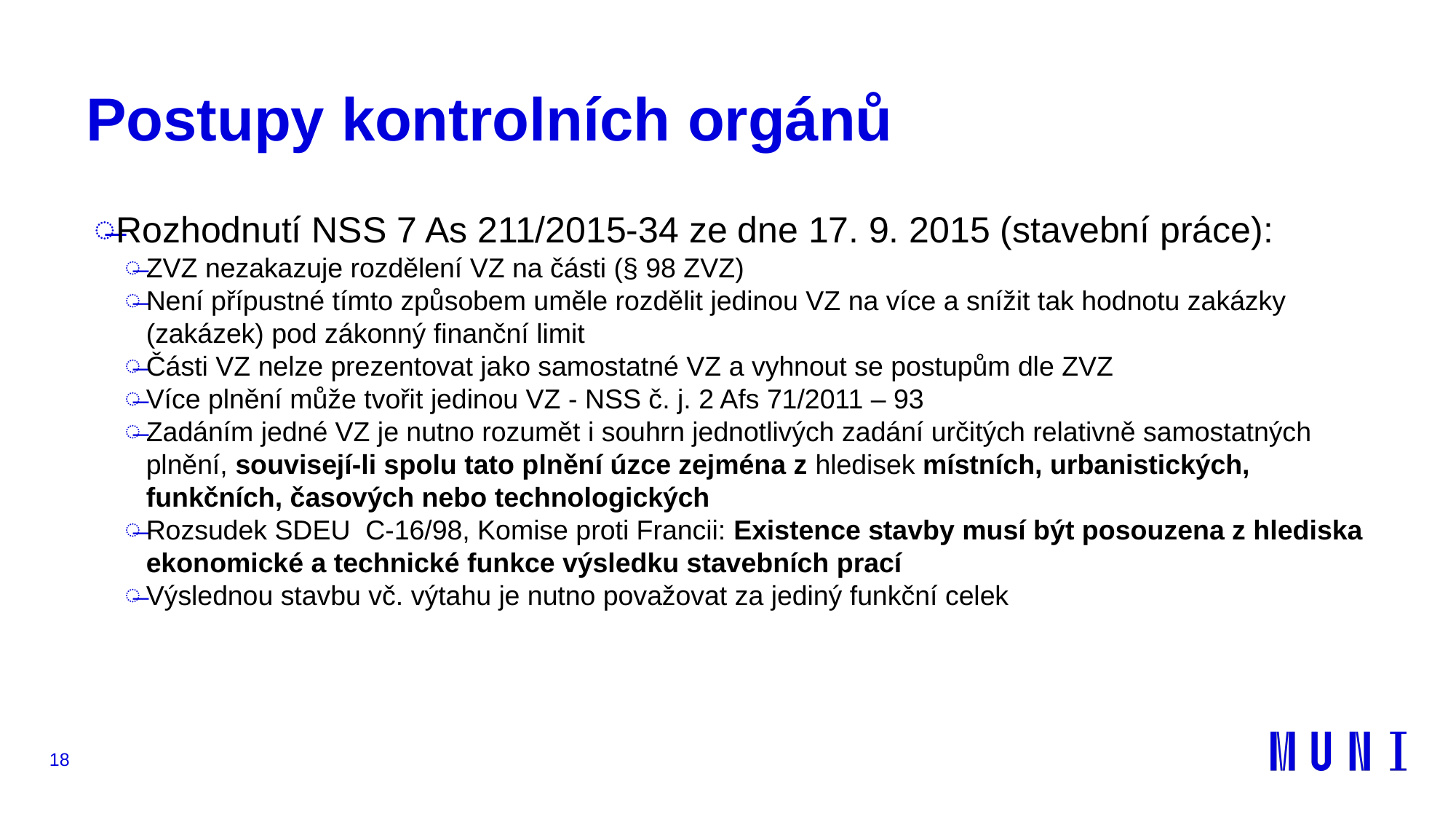

# Postupy kontrolních orgánů
Rozhodnutí NSS 7 As 211/2015-34 ze dne 17. 9. 2015 (stavební práce):
ZVZ nezakazuje rozdělení VZ na části (§ 98 ZVZ)
Není přípustné tímto způsobem uměle rozdělit jedinou VZ na více a snížit tak hodnotu zakázky (zakázek) pod zákonný finanční limit
Části VZ nelze prezentovat jako samostatné VZ a vyhnout se postupům dle ZVZ
Více plnění může tvořit jedinou VZ - NSS č. j. 2 Afs 71/2011 – 93
Zadáním jedné VZ je nutno rozumět i souhrn jednotlivých zadání určitých relativně samostatných plnění, souvisejí-li spolu tato plnění úzce zejména z hledisek místních, urbanistických, funkčních, časových nebo technologických
Rozsudek SDEU  C-16/98, Komise proti Francii: Existence stavby musí být posouzena z hlediska ekonomické a technické funkce výsledku stavebních prací
Výslednou stavbu vč. výtahu je nutno považovat za jediný funkční celek
18